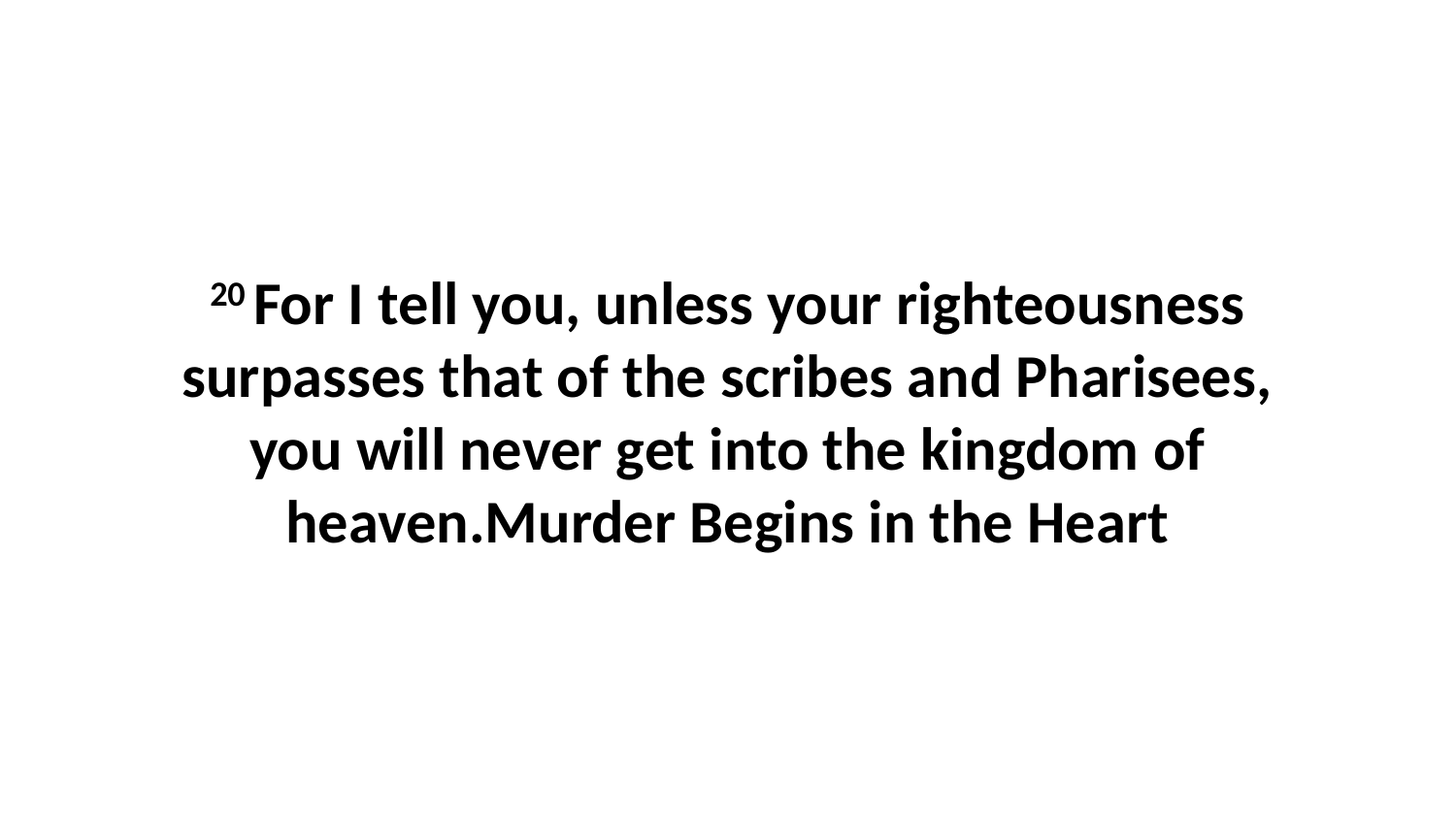

20 For I tell you, unless your righteousness surpasses that of the scribes and Pharisees, you will never get into the kingdom of heaven.Murder Begins in the Heart